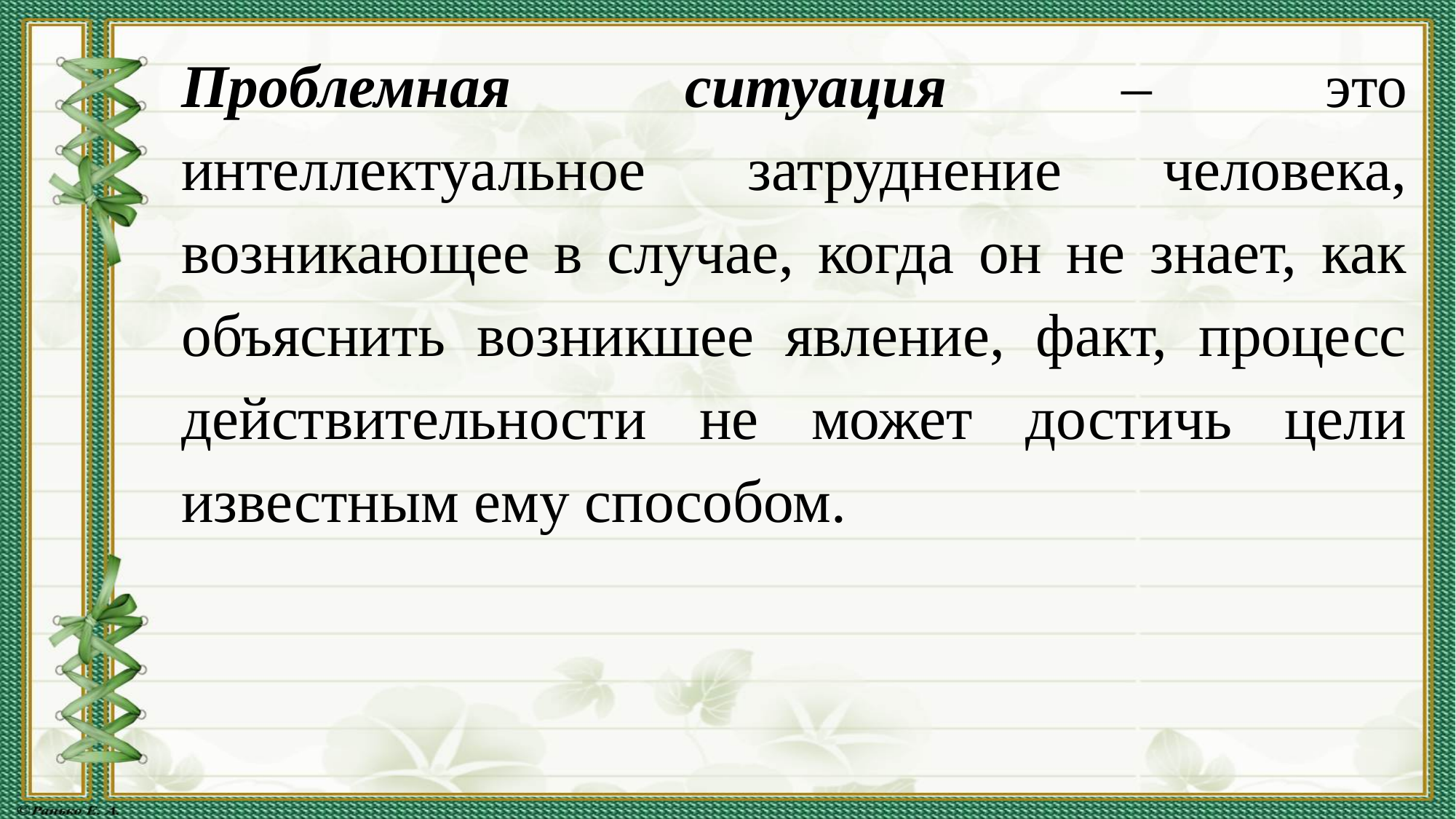

Проблемная ситуация – это интеллектуальное затруднение человека, возникающее в случае, когда он не знает, как объяснить возникшее явление, факт, процесс действительности не может достичь цели известным ему способом.